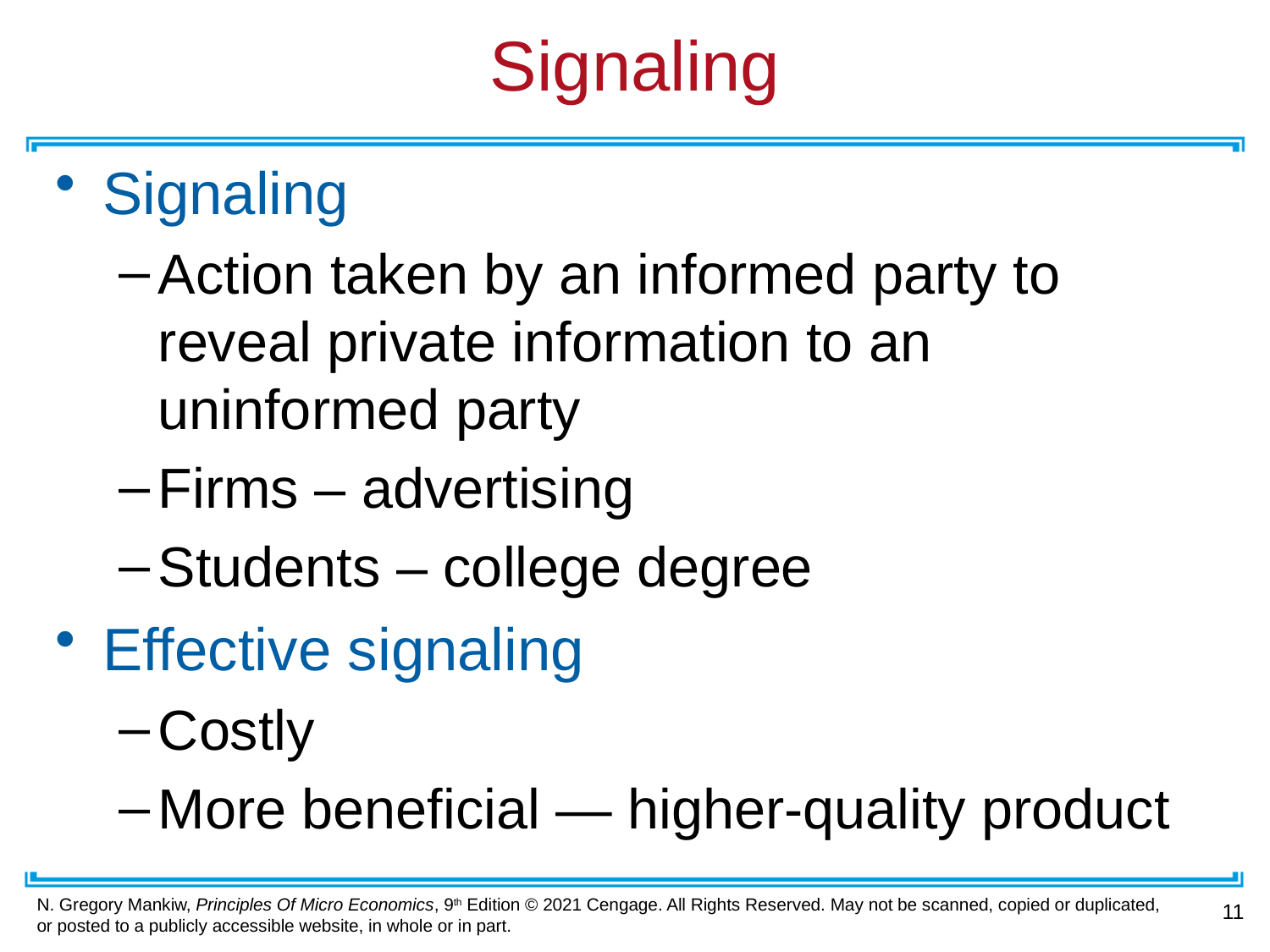

# Signaling
Signaling
Action taken by an informed party to reveal private information to an uninformed party
Firms – advertising
Students – college degree
Effective signaling
Costly
More beneficial — higher-quality product
11